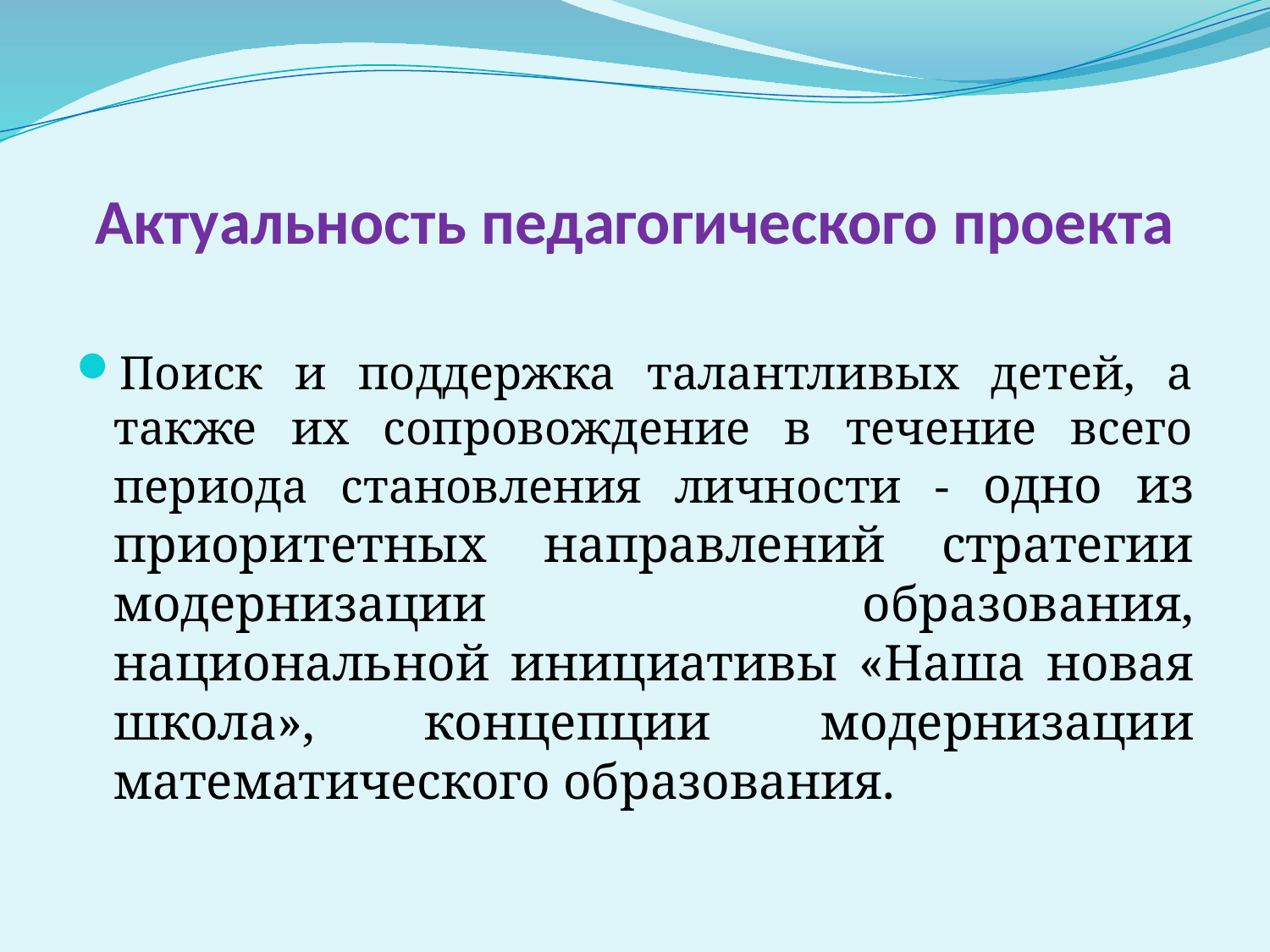

# Актуальность педагогического проекта

Поиск и поддержка талантливых детей, а также их сопровождение в течение всего периода становления личности - одно из приоритетных направлений стратегии модернизации образования, национальной инициативы «Наша новая школа», концепции модернизации математического образования.